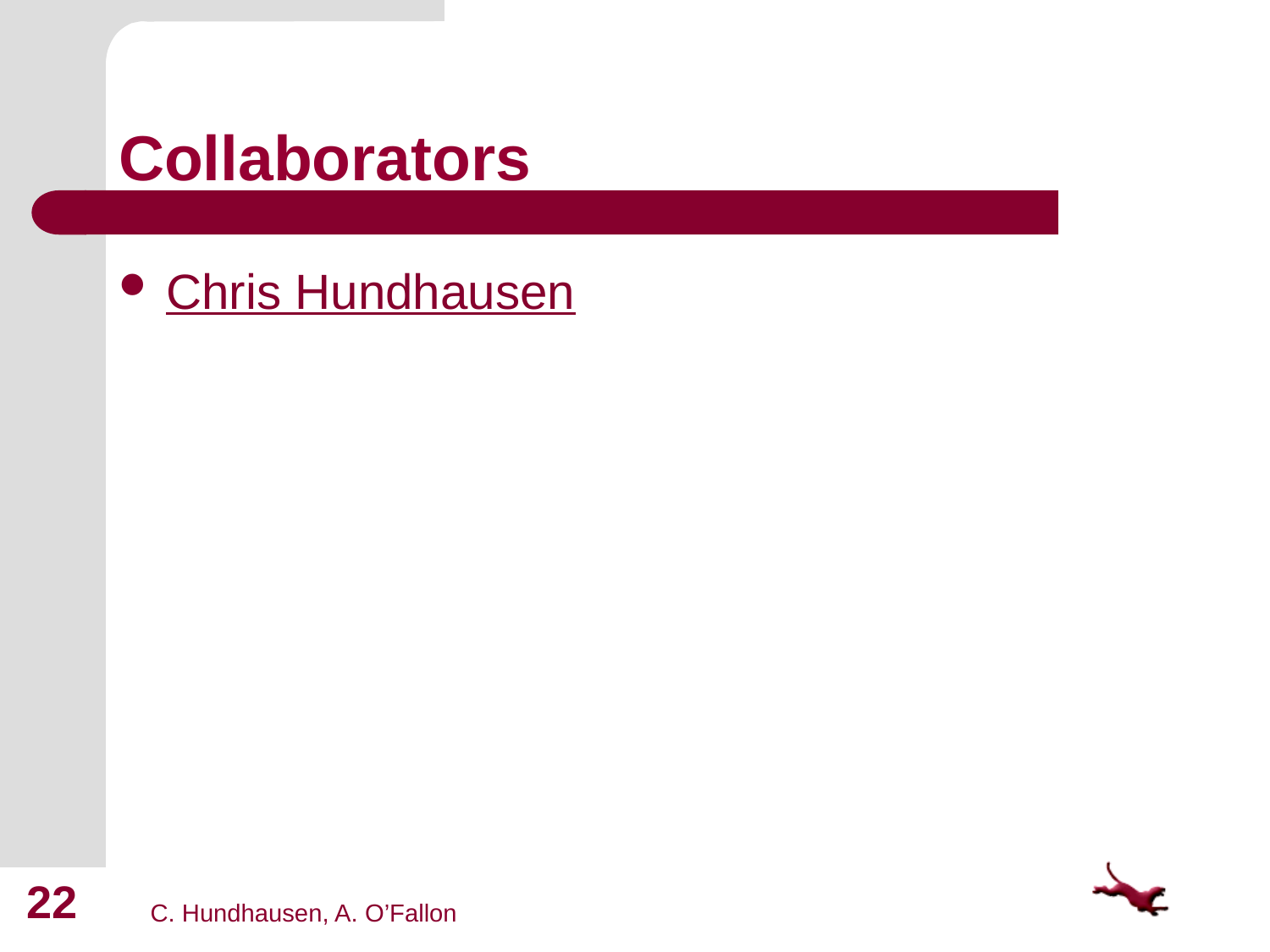

# Collaborators
Chris Hundhausen
22
C. Hundhausen, A. O’Fallon